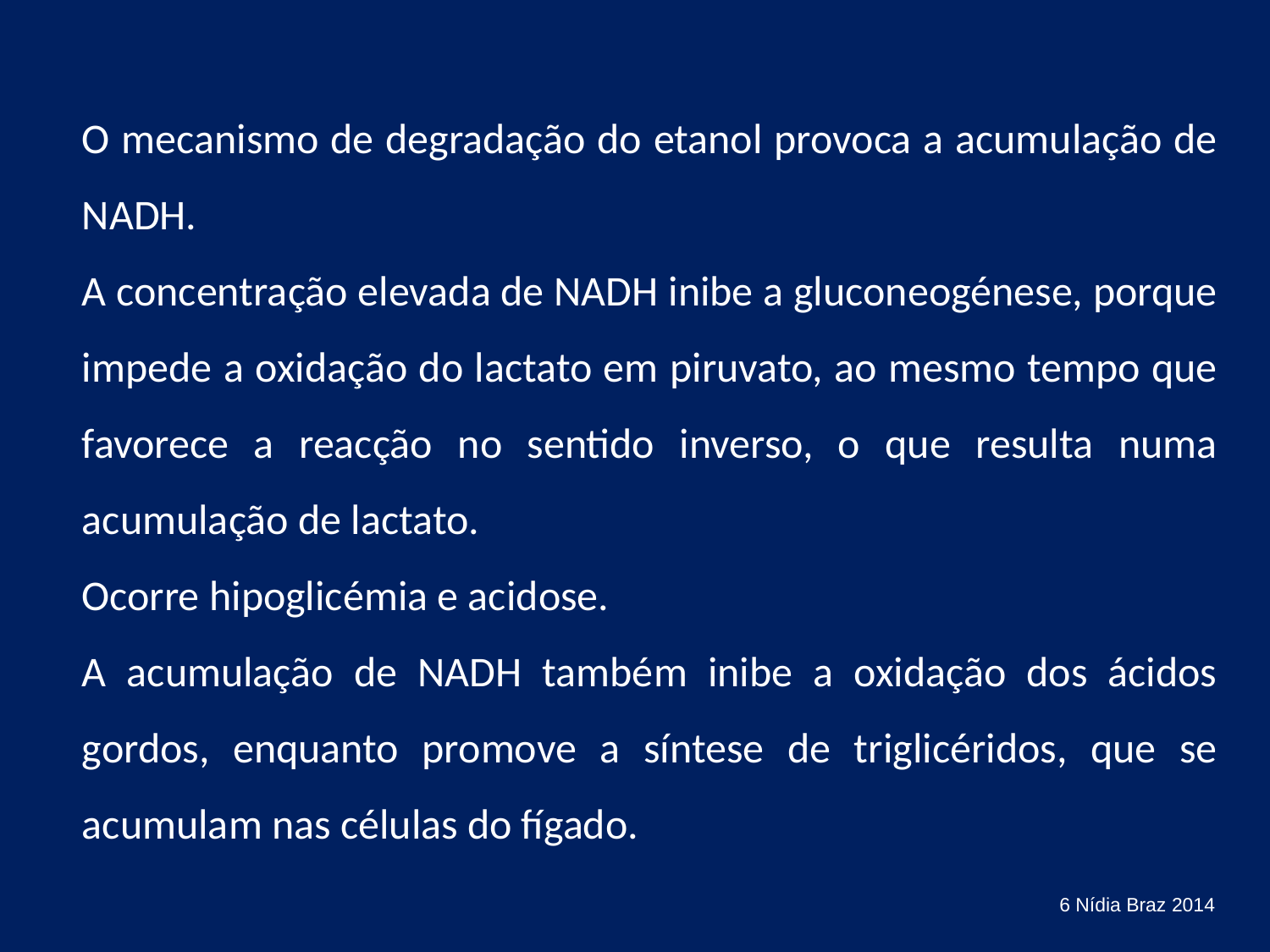

O mecanismo de degradação do etanol provoca a acumulação de NADH.
A concentração elevada de NADH inibe a gluconeogénese, porque impede a oxidação do lactato em piruvato, ao mesmo tempo que favorece a reacção no sentido inverso, o que resulta numa acumulação de lactato.
Ocorre hipoglicémia e acidose.
A acumulação de NADH também inibe a oxidação dos ácidos gordos, enquanto promove a síntese de triglicéridos, que se acumulam nas células do fígado.
6 Nídia Braz 2014